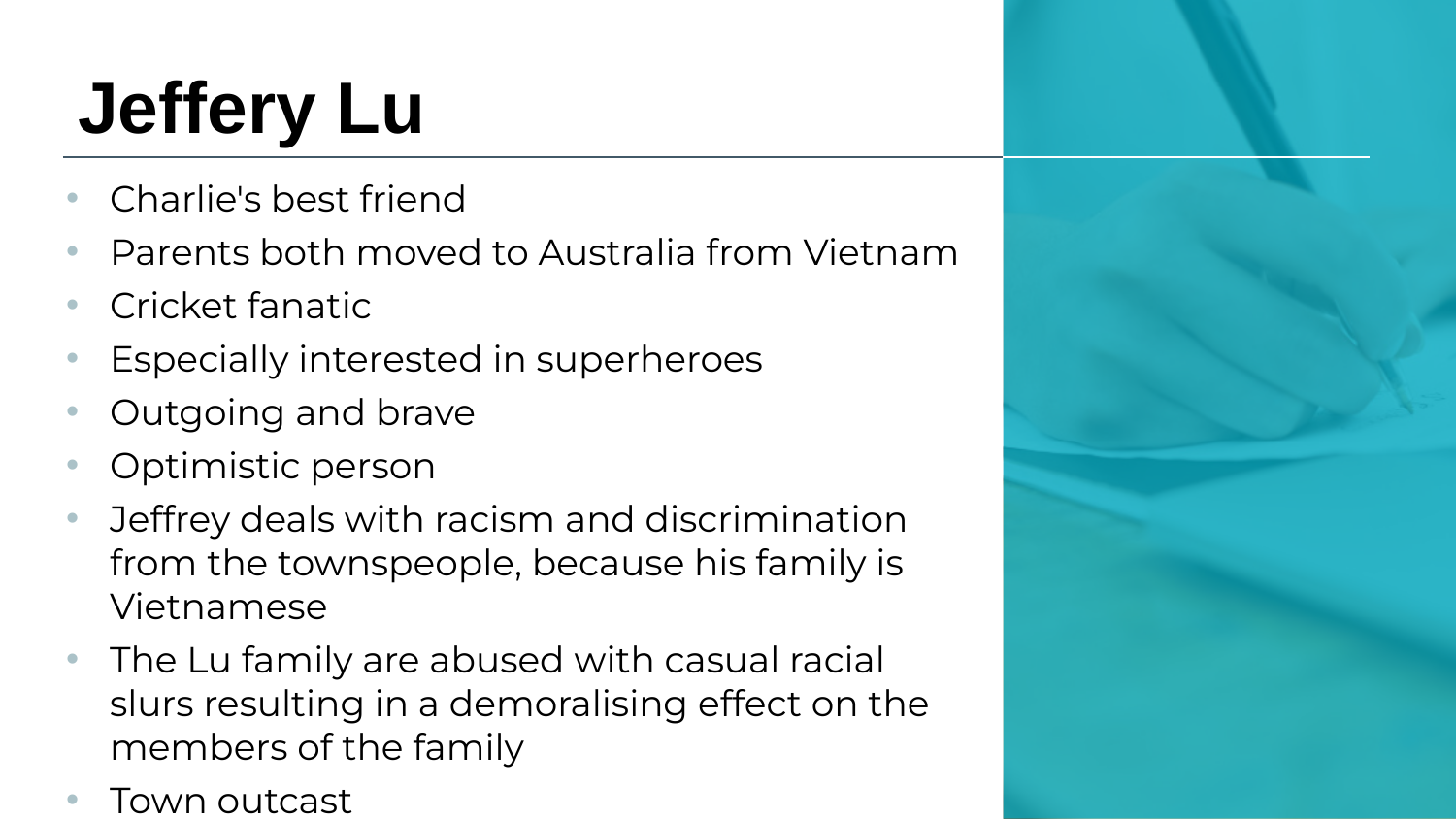

# Jeffery Lu
Charlie's best friend
Parents both moved to Australia from Vietnam
Cricket fanatic
Especially interested in superheroes
Outgoing and brave
Optimistic person
Jeffrey deals with racism and discrimination from the townspeople, because his family is Vietnamese
The Lu family are abused with casual racial slurs resulting in a demoralising effect on the members of the family
Town outcast